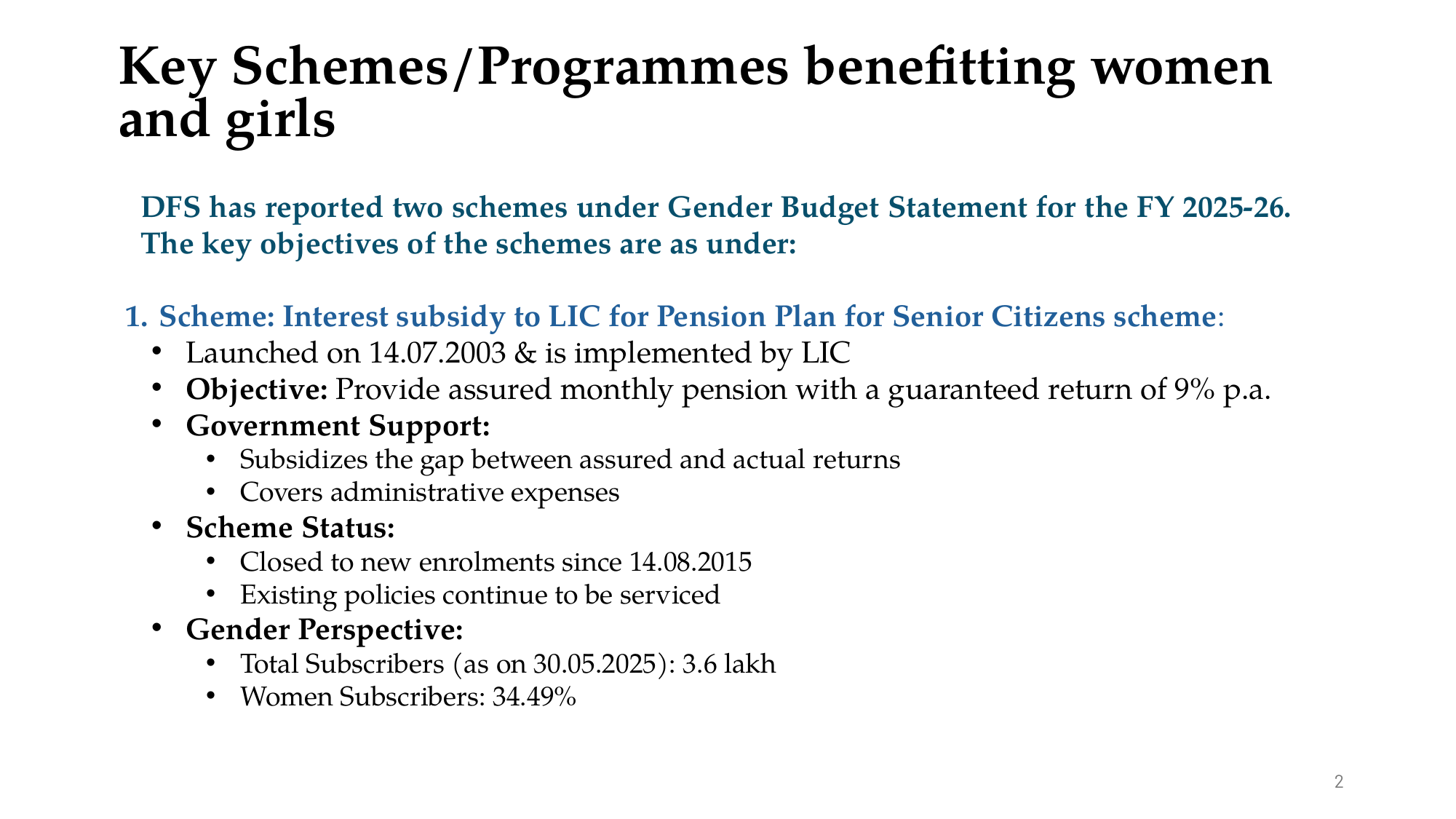

# Key Schemes/Programmes benefitting women and girls
DFS has reported two schemes under Gender Budget Statement for the FY 2025-26. The key objectives of the schemes are as under:

 Scheme: Interest subsidy to LIC for Pension Plan for Senior Citizens scheme:
Launched on 14.07.2003 & is implemented by LIC
Objective: Provide assured monthly pension with a guaranteed return of 9% p.a.
Government Support:
Subsidizes the gap between assured and actual returns
Covers administrative expenses
Scheme Status:
Closed to new enrolments since 14.08.2015
Existing policies continue to be serviced
Gender Perspective:
Total Subscribers (as on 30.05.2025): 3.6 lakh
Women Subscribers: 34.49%
2